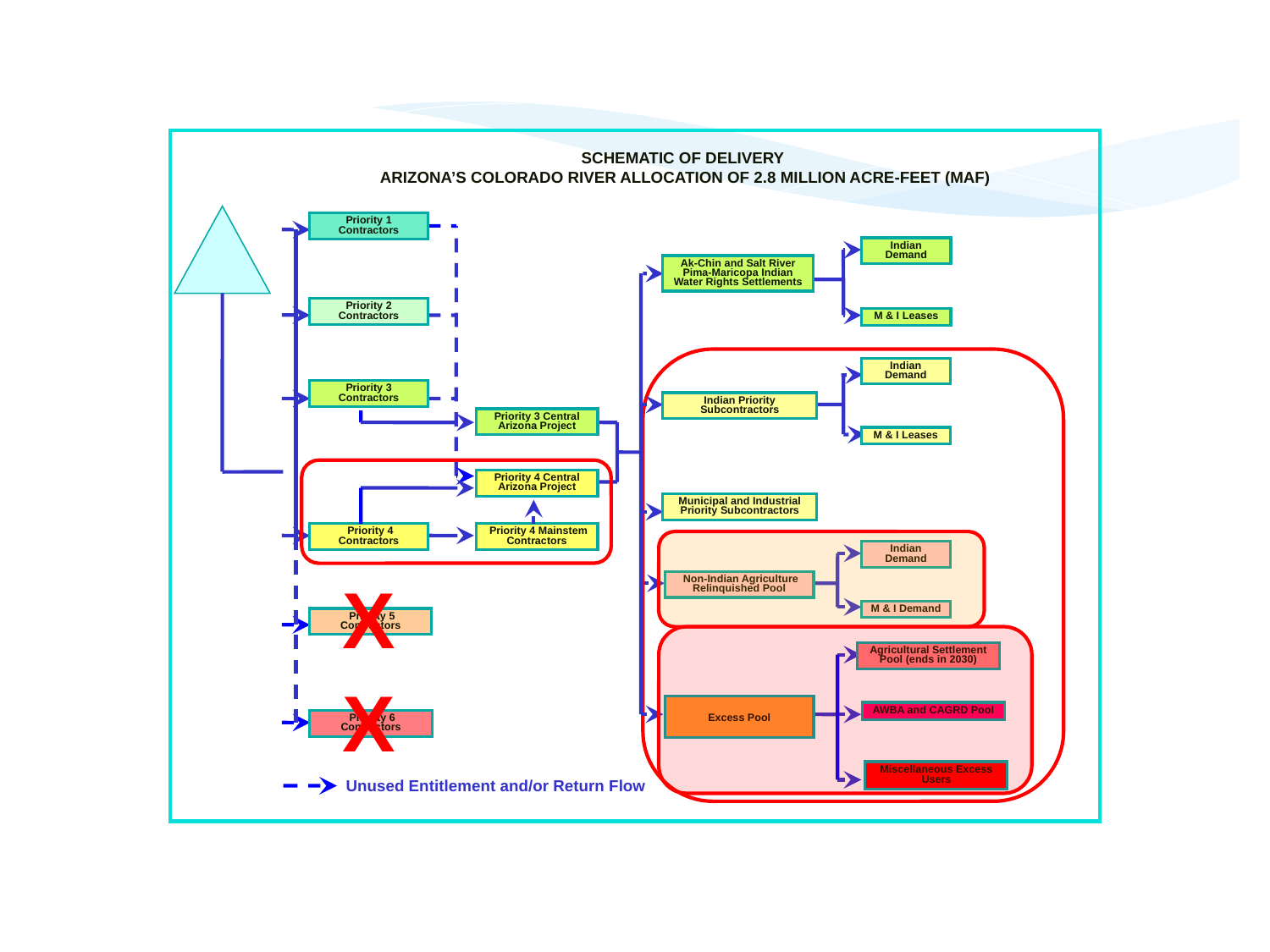

SCHEMATIC OF DELIVERY
 ARIZONA’S COLORADO RIVER ALLOCATION OF 2.8 MILLION ACRE-FEET (MAF)

Priority 1 Contractors

Indian Demand

Ak-Chin and Salt River Pima-Maricopa Indian Water Rights Settlements

Priority 2 Contractors
M & I Leases

Indian Demand

Priority 3 Contractors
Indian Priority Subcontractors

Priority 3 Central Arizona Project

M & I Leases

Priority 4 Central Arizona Project

Municipal and Industrial Priority Subcontractors

 Priority 4 Contractors
 Priority 4 Mainstem Contractors

Indian Demand

 Non-Indian Agriculture Relinquished Pool
M & I Demand

 Priority 5 Contractors

Agricultural Settlement Pool (ends in 2030)

Excess Pool

AWBA and CAGRD Pool
 Priority 6 Contractors

Miscellaneous Excess Users

X
X

LAKE MEAD

Unused Entitlement and/or Return Flow